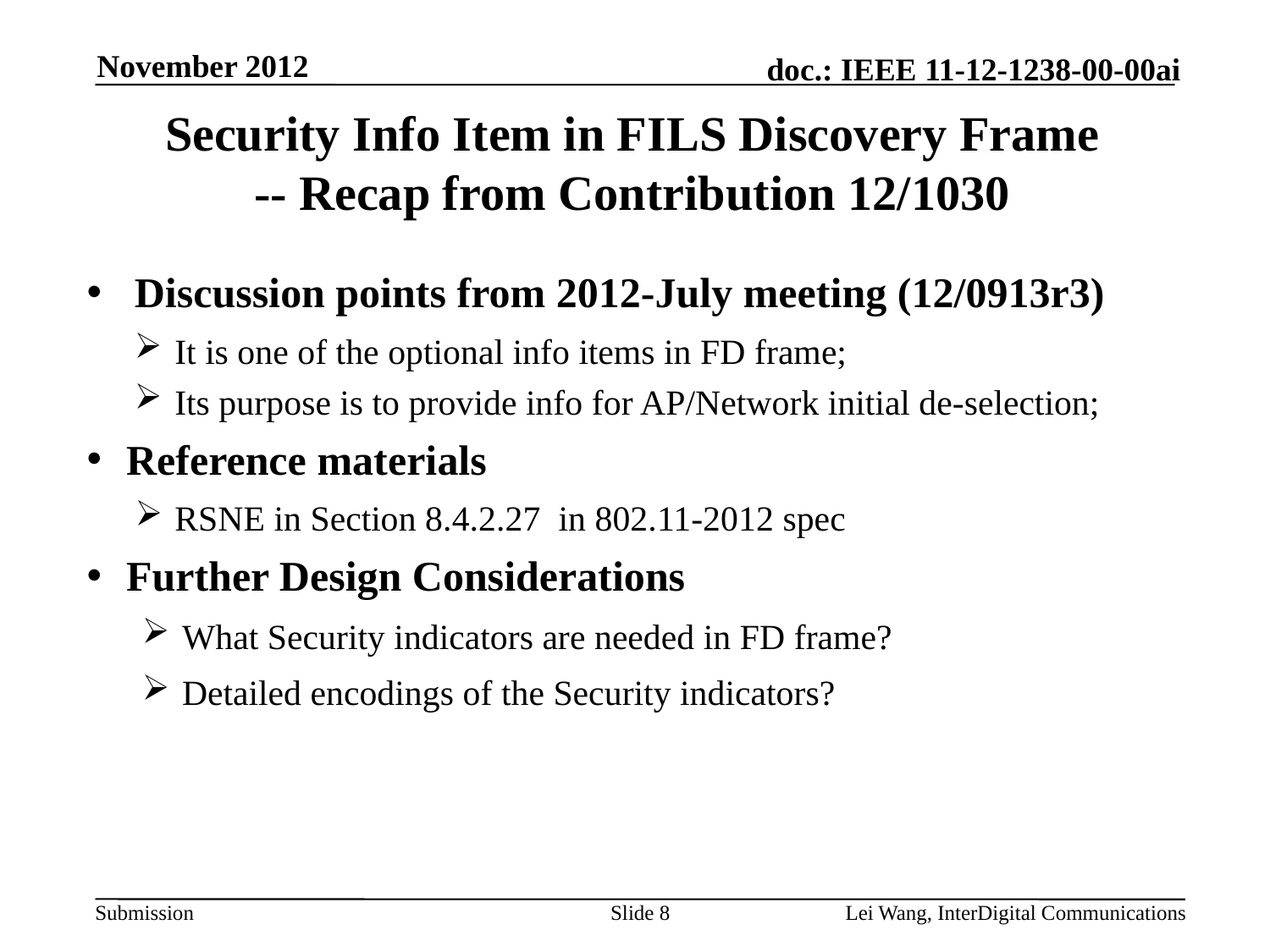

November 2012
# Security Info Item in FILS Discovery Frame -- Recap from Contribution 12/1030
Discussion points from 2012-July meeting (12/0913r3)
It is one of the optional info items in FD frame;
Its purpose is to provide info for AP/Network initial de-selection;
Reference materials
RSNE in Section 8.4.2.27  in 802.11-2012 spec
Further Design Considerations
What Security indicators are needed in FD frame?
Detailed encodings of the Security indicators?
Slide 8
Lei Wang, InterDigital Communications